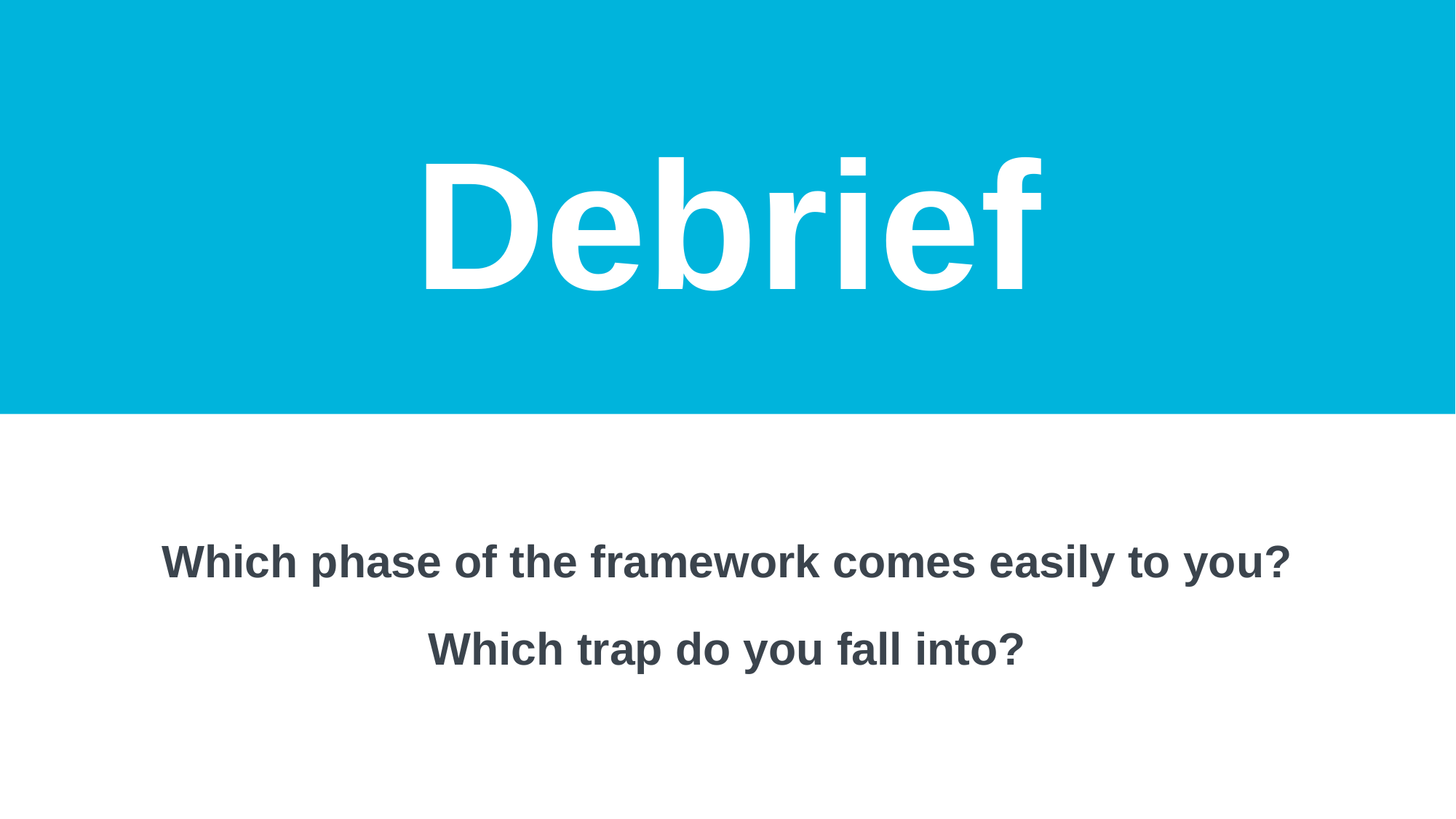

Debrief
Which phase of the framework comes easily to you?

Which trap do you fall into?